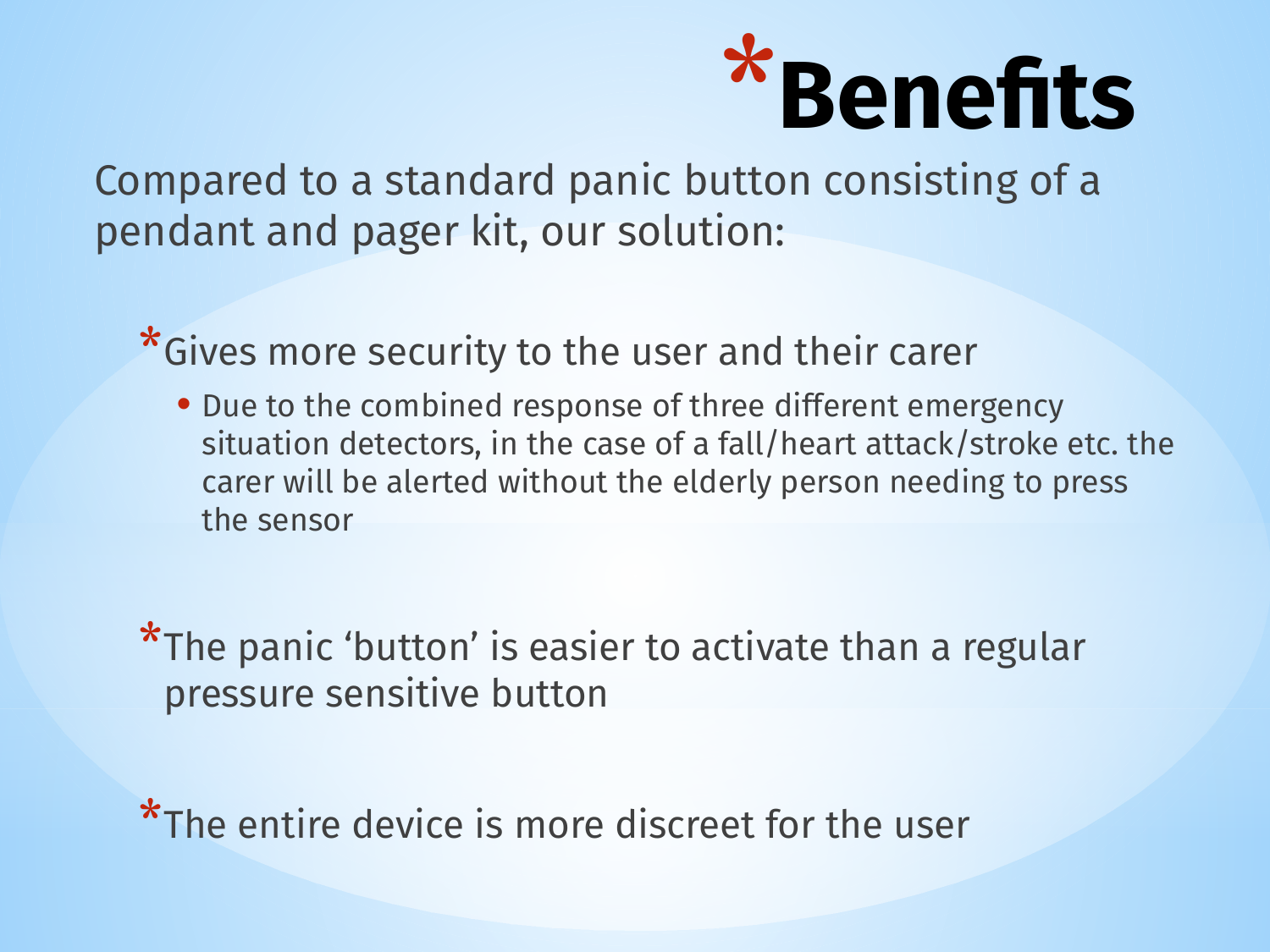

# Benefits
Compared to a standard panic button consisting of a pendant and pager kit, our solution:

Gives more security to the user and their carer
Due to the combined response of three different emergency situation detectors, in the case of a fall/heart attack/stroke etc. the carer will be alerted without the elderly person needing to press the sensor

The panic ‘button’ is easier to activate than a regular pressure sensitive button

The entire device is more discreet for the user